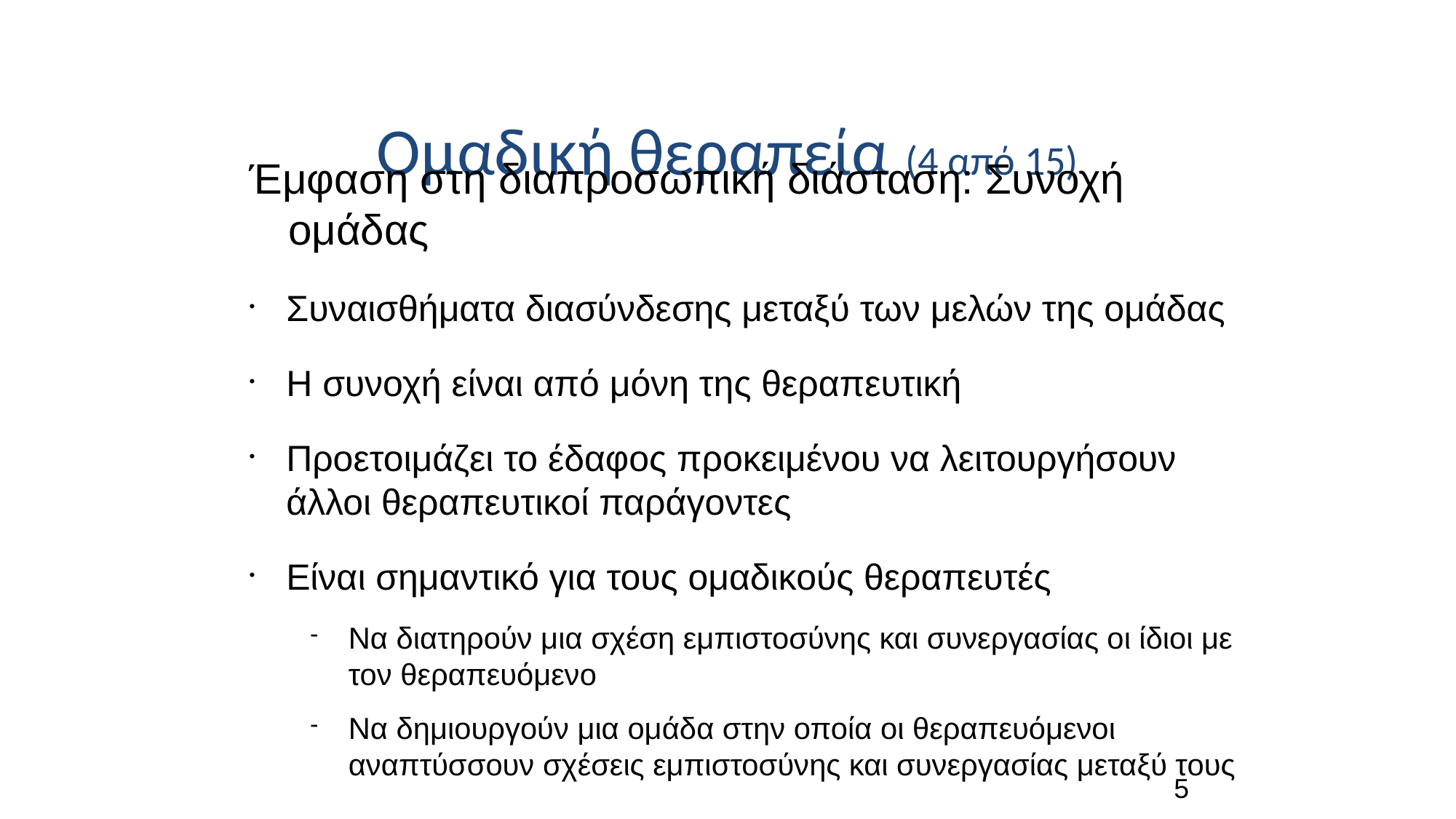

Ομαδική θεραπεία (4 από 15)
Έμφαση στη διαπροσωπική διάσταση: Συνοχή ομάδας
Συναισθήματα διασύνδεσης μεταξύ των μελών της ομάδας
Η συνοχή είναι από μόνη της θεραπευτική
Προετοιμάζει το έδαφος προκειμένου να λειτουργήσουν άλλοι θεραπευτικοί παράγοντες
Είναι σημαντικό για τους ομαδικούς θεραπευτές
Να διατηρούν μια σχέση εμπιστοσύνης και συνεργασίας οι ίδιοι με τον θεραπευόμενο
Να δημιουργούν μια ομάδα στην οποία οι θεραπευόμενοι αναπτύσσουν σχέσεις εμπιστοσύνης και συνεργασίας μεταξύ τους
5